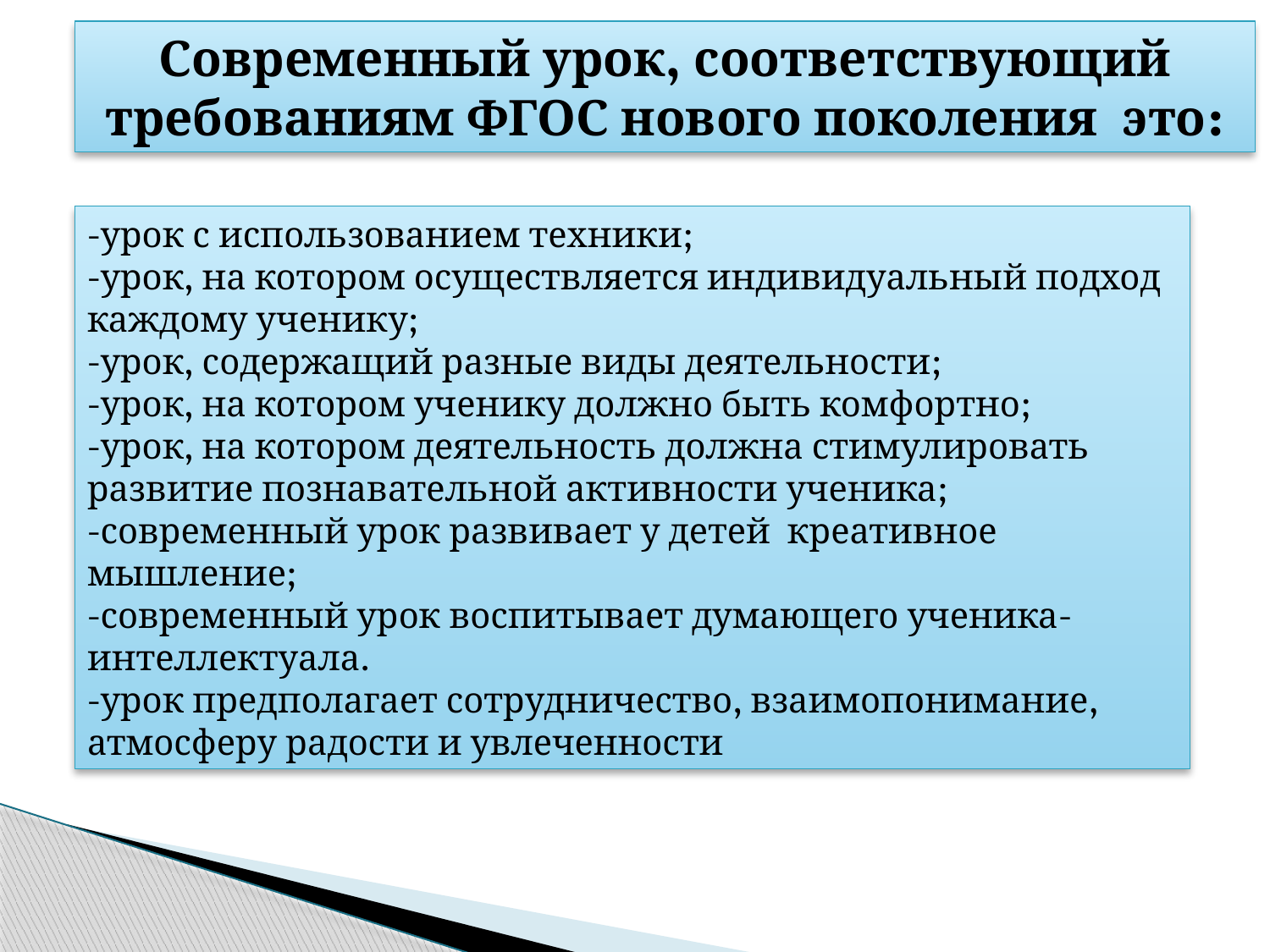

Современный урок, соответствующий требованиям ФГОС нового поколения  это:

-урок с использованием техники;
-урок, на котором осуществляется индивидуальный подход каждому ученику;
-урок, содержащий разные виды деятельности;
-урок, на котором ученику должно быть комфортно;
-урок, на котором деятельность должна стимулировать развитие познавательной активности ученика;
-современный урок развивает у детей  креативное мышление;
-современный урок воспитывает думающего ученика-интеллектуала.
-урок предполагает сотрудничество, взаимопонимание, атмосферу радости и увлеченности